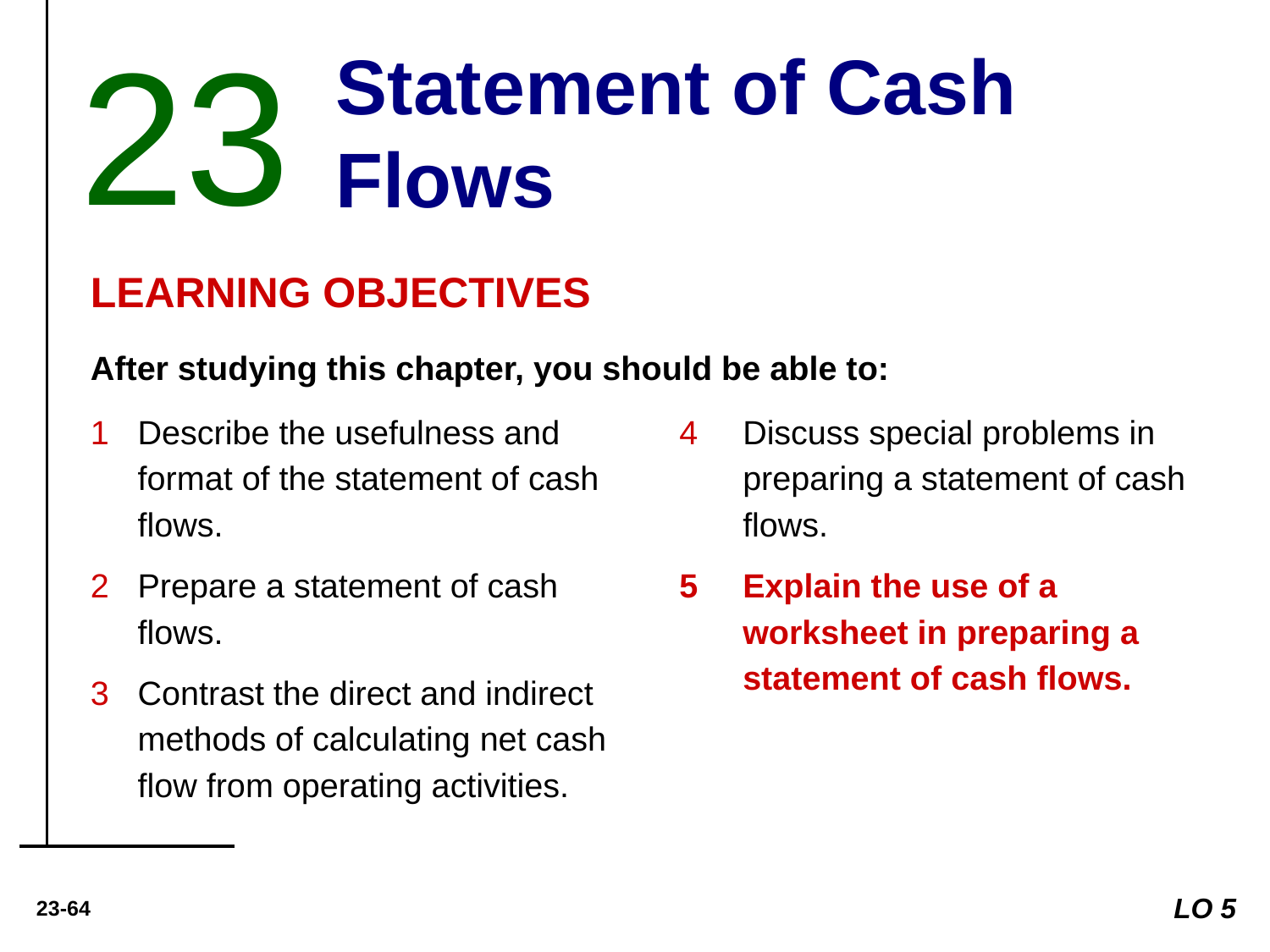

23
Statement of Cash Flows
LEARNING OBJECTIVES
After studying this chapter, you should be able to:
Describe the usefulness and format of the statement of cash flows.
Prepare a statement of cash flows.
Contrast the direct and indirect methods of calculating net cash flow from operating activities.
Discuss special problems in preparing a statement of cash flows.
Explain the use of a worksheet in preparing a statement of cash flows.
LO 5